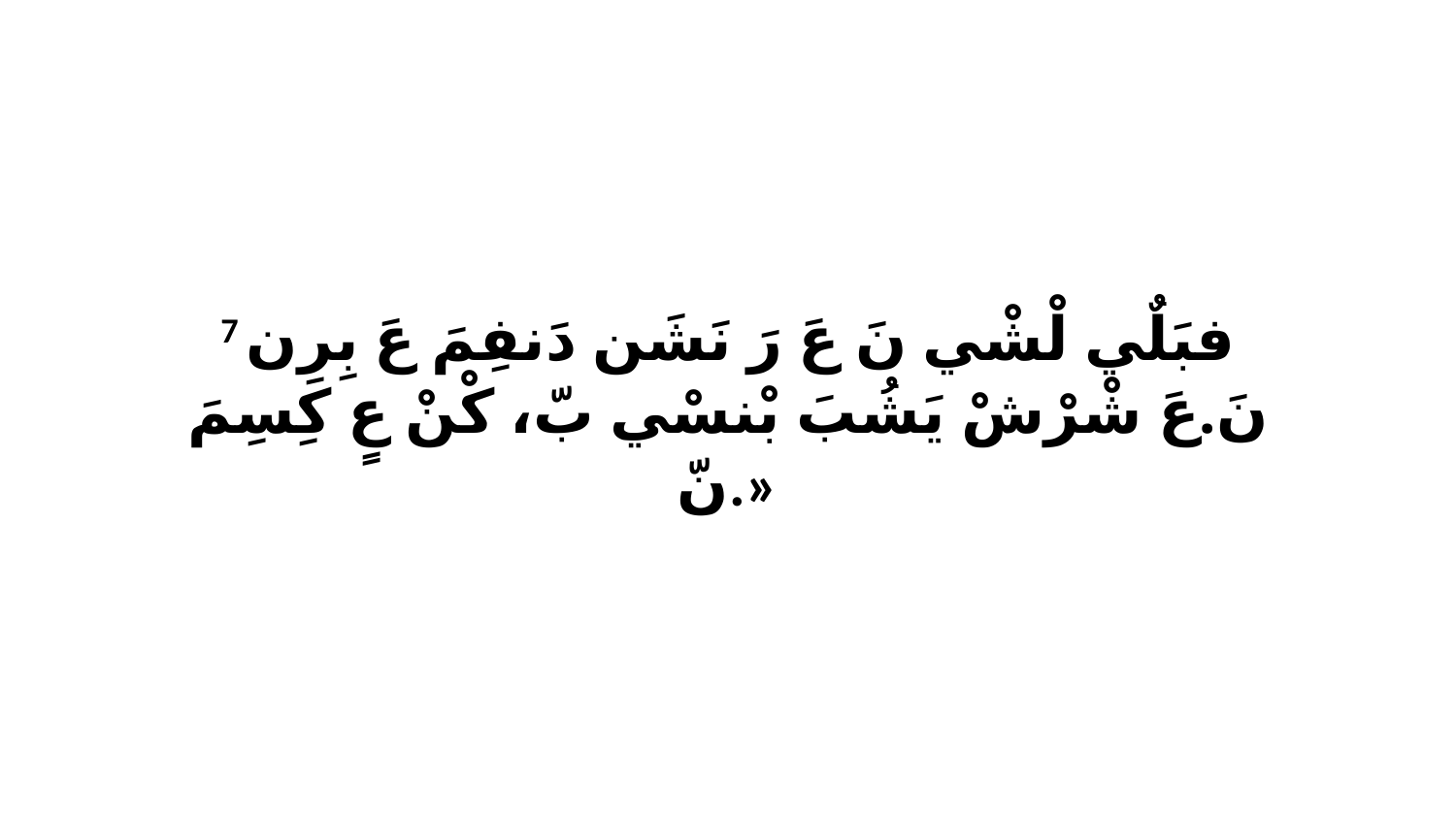

7 فبَلٌي لْشْي نَ عَ رَ نَشَن دَنفِمَ عَ بِرِن نَ.عَ شْرْشْ يَشُبَ بْنسْي بّ، كْنْ عٍ كِسِمَ نّ.»